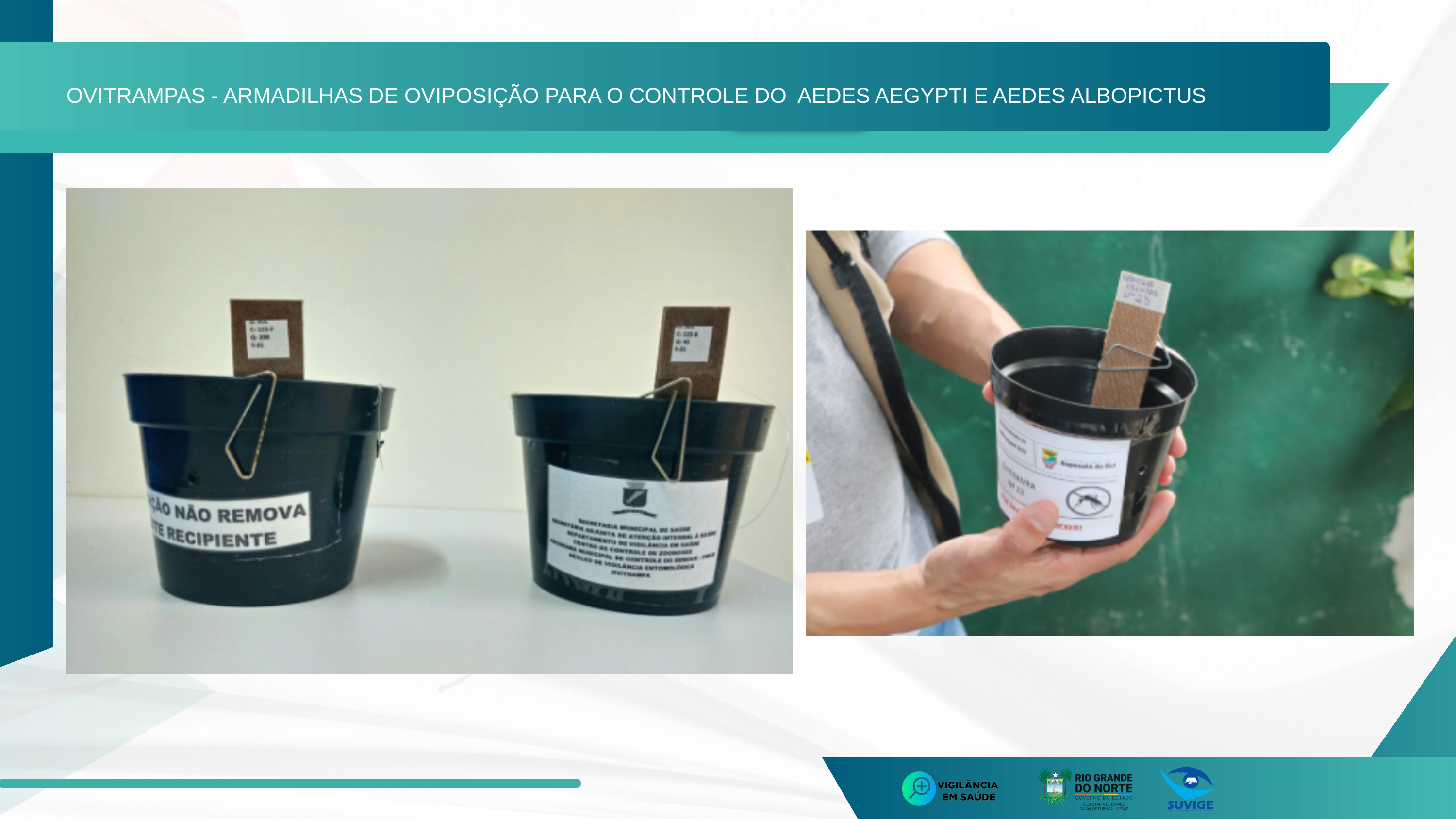

OVITRAMPAS - ARMADILHAS DE OVIPOSIÇÃO PARA O CONTROLE DO  AEDES AEGYPTI E AEDES ALBOPICTUS